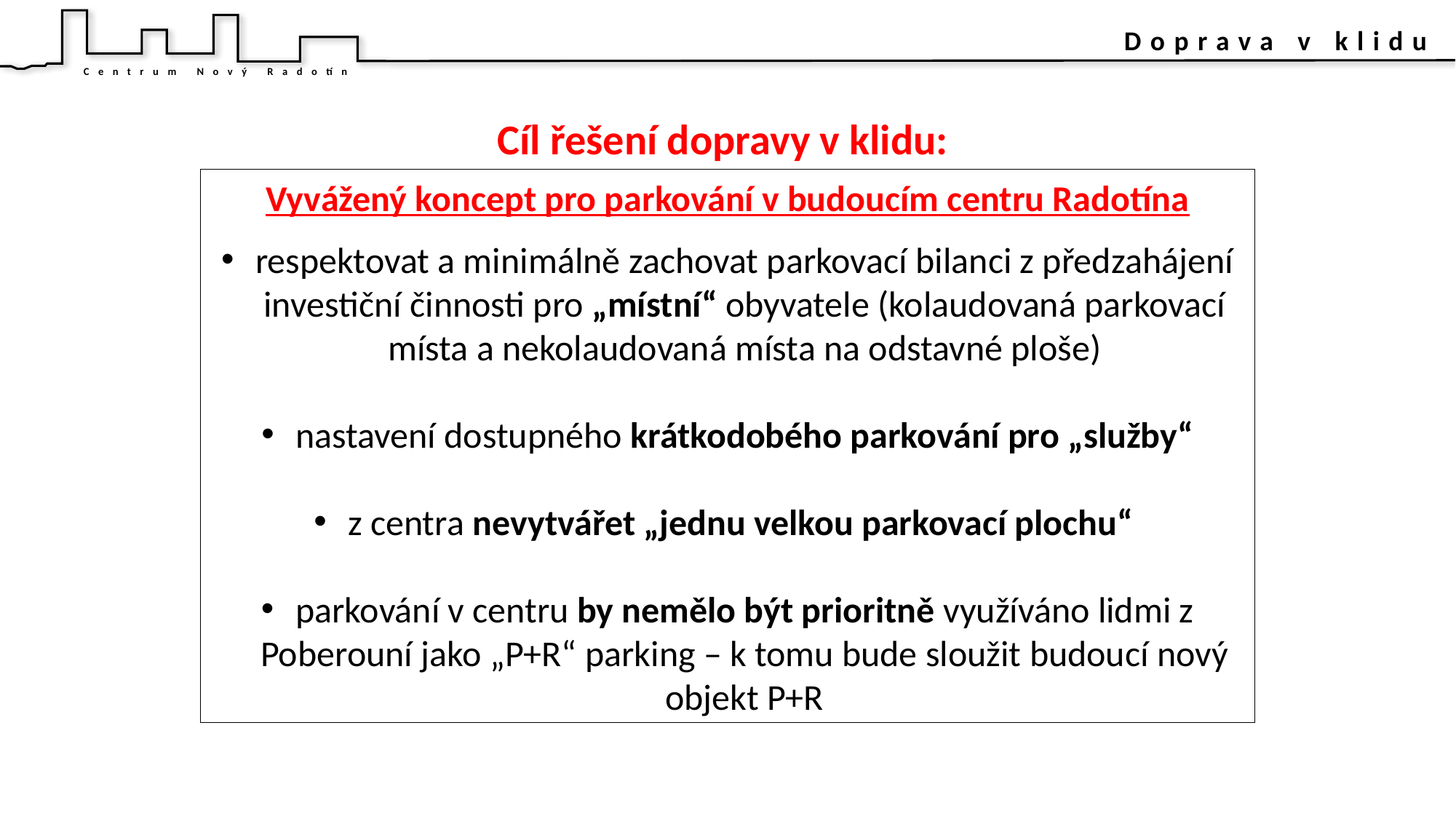

Doprava v klidu
Centrum Nový Radotín
Cíl řešení dopravy v klidu:
Vyvážený koncept pro parkování v budoucím centru Radotína

respektovat a minimálně zachovat parkovací bilanci z předzahájení investiční činnosti pro „místní“ obyvatele (kolaudovaná parkovací místa a nekolaudovaná místa na odstavné ploše)

nastavení dostupného krátkodobého parkování pro „služby“

z centra nevytvářet „jednu velkou parkovací plochu“

parkování v centru by nemělo být prioritně využíváno lidmi z Poberouní jako „P+R“ parking – k tomu bude sloužit budoucí nový objekt P+R